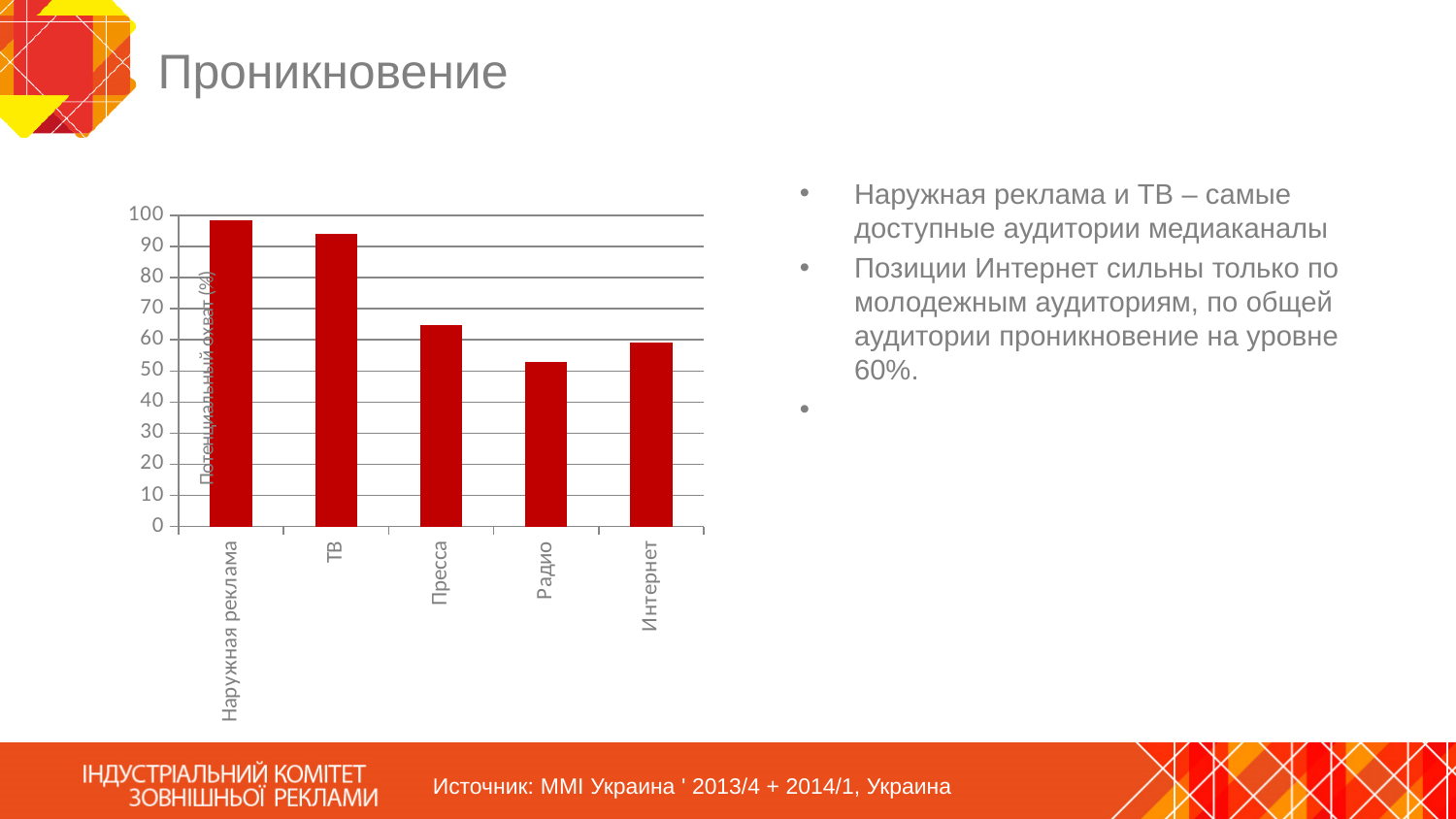

# Проникновение

### Chart

| Category | Проникновение |
|---|---|
| Наружная реклама | 98.4 |
| ТВ | 94.1 |
| Пресса | 64.9 |
| Радио | 53.0 |
| Интернет | 59.1 |
Наружная реклама и ТВ – самые доступные аудитории медиаканалы
Позиции Интернет сильны только по молодежным аудиториям, по общей аудитории проникновение на уровне 60%.

Источник: MMI Украина ' 2013/4 + 2014/1, Украина